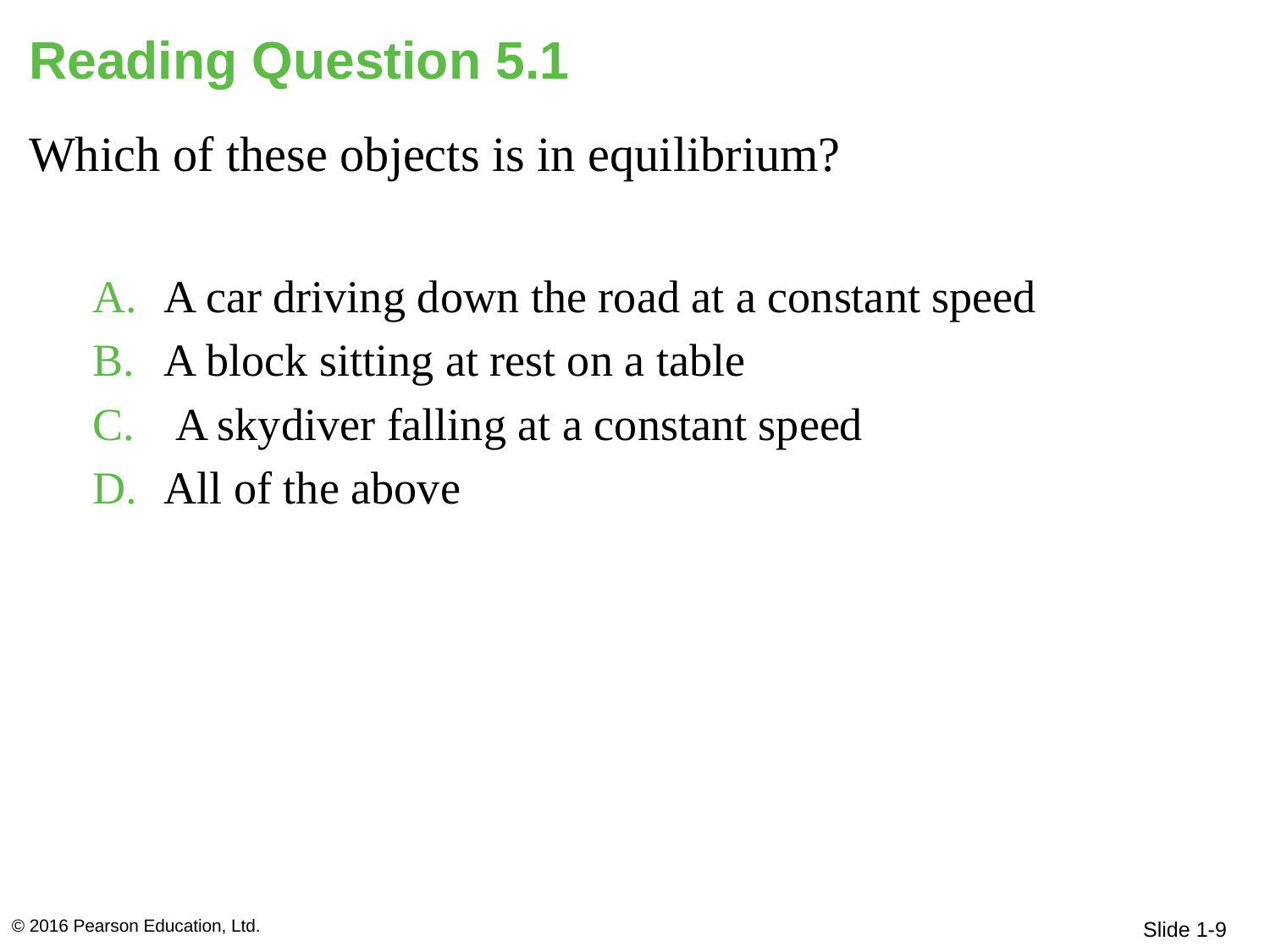

# Reading Question 5.1
Which of these objects is in equilibrium?

A car driving down the road at a constant speed
A block sitting at rest on a table
 A skydiver falling at a constant speed
All of the above
© 2016 Pearson Education, Ltd.